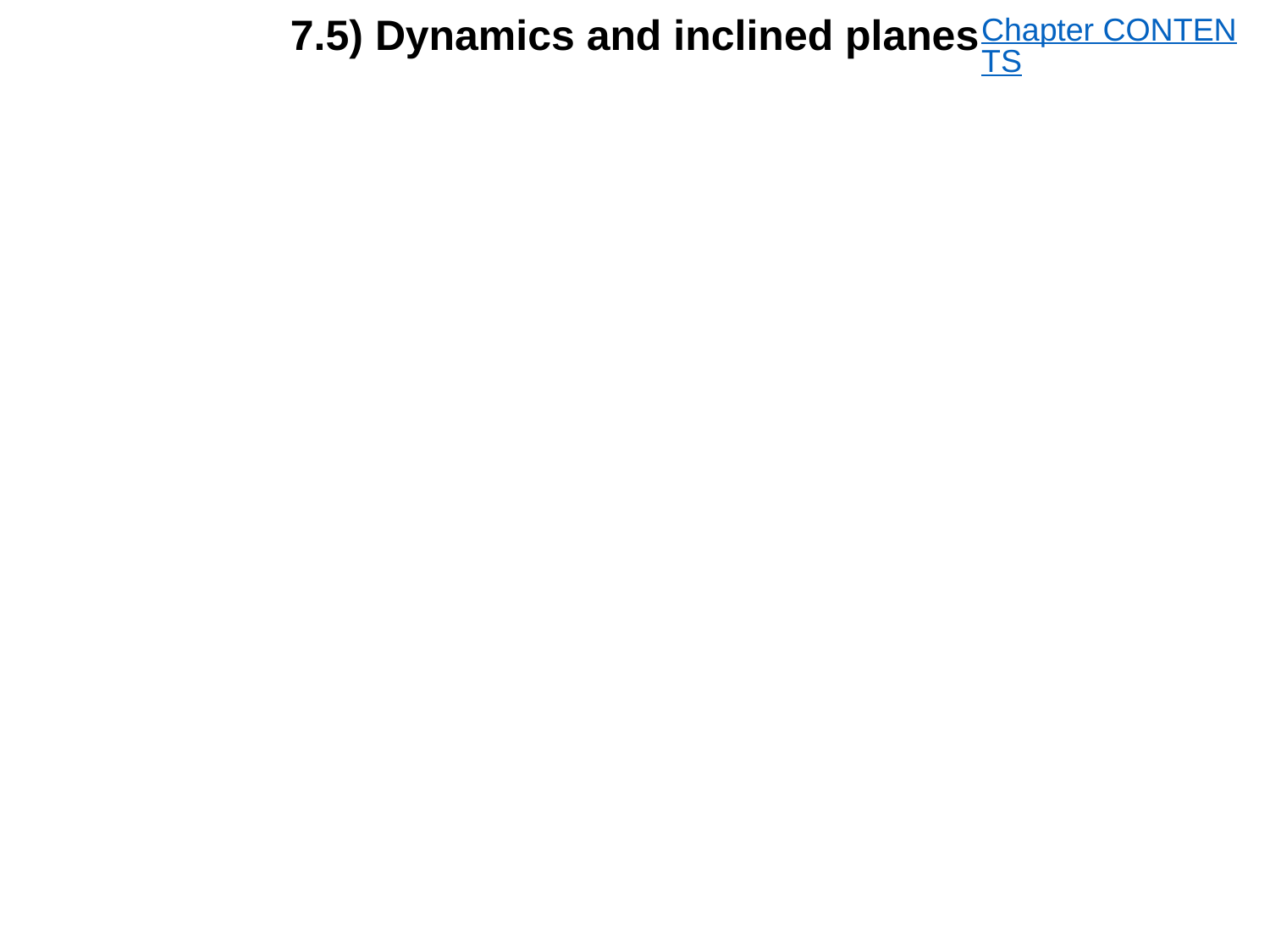

# 7.5) Dynamics and inclined planes
Chapter CONTENTS